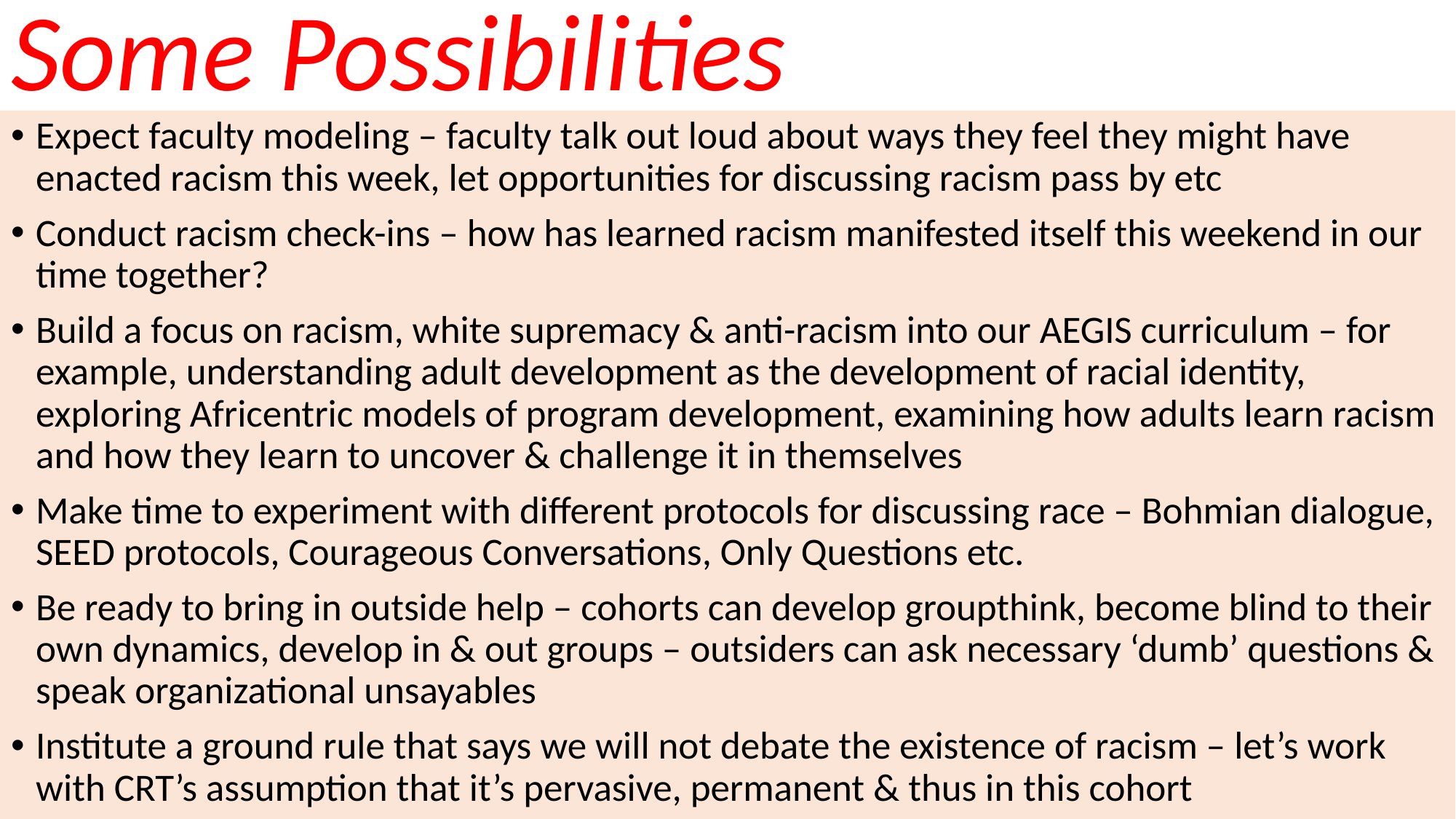

# Some Possibilities
Expect faculty modeling – faculty talk out loud about ways they feel they might have enacted racism this week, let opportunities for discussing racism pass by etc
Conduct racism check-ins – how has learned racism manifested itself this weekend in our time together?
Build a focus on racism, white supremacy & anti-racism into our AEGIS curriculum – for example, understanding adult development as the development of racial identity, exploring Africentric models of program development, examining how adults learn racism and how they learn to uncover & challenge it in themselves
Make time to experiment with different protocols for discussing race – Bohmian dialogue, SEED protocols, Courageous Conversations, Only Questions etc.
Be ready to bring in outside help – cohorts can develop groupthink, become blind to their own dynamics, develop in & out groups – outsiders can ask necessary ‘dumb’ questions & speak organizational unsayables
Institute a ground rule that says we will not debate the existence of racism – let’s work with CRT’s assumption that it’s pervasive, permanent & thus in this cohort